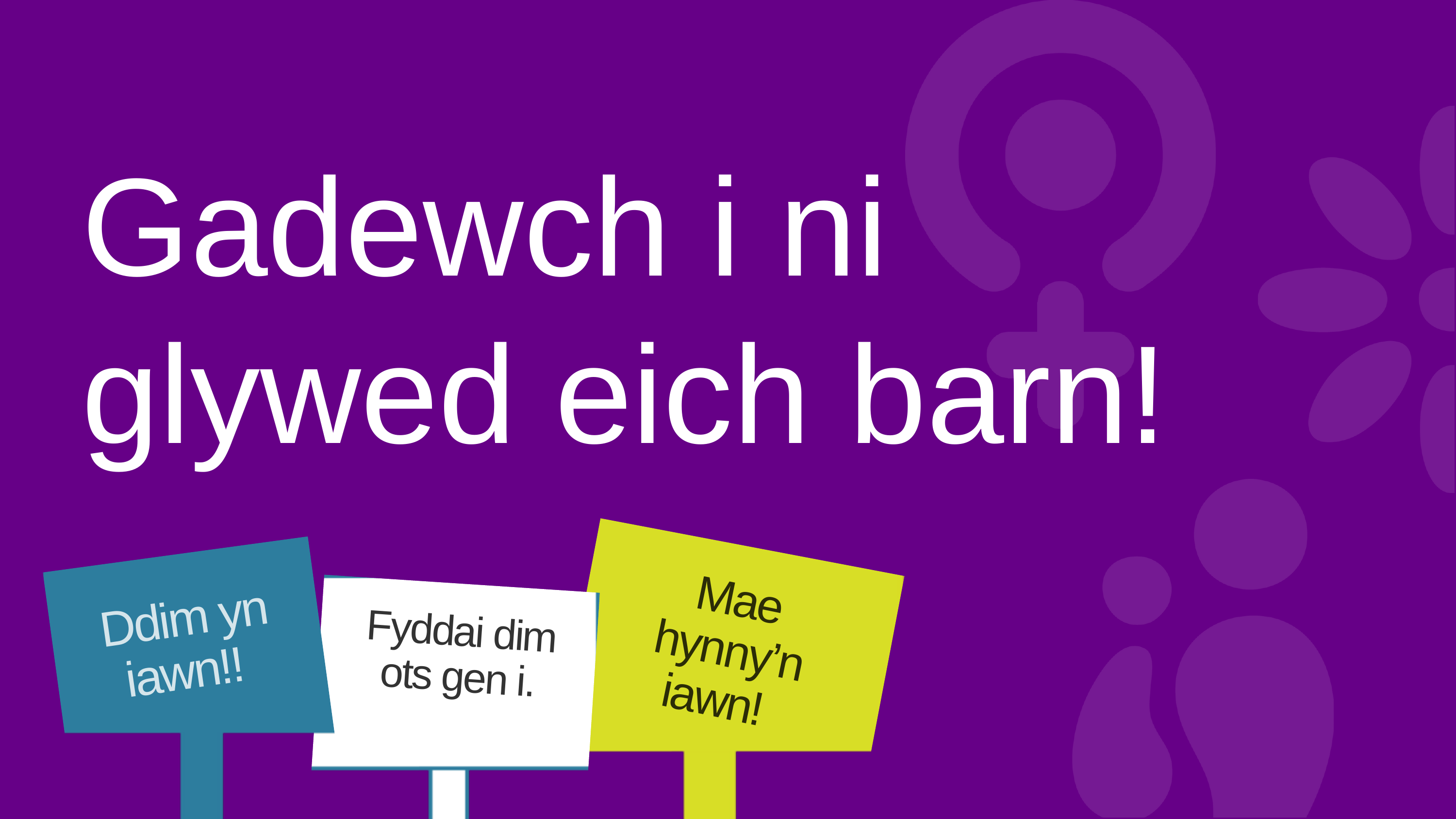

Gadewch i ni glywed eich barn!

Mae hynny’n iawn!

Ddim yn iawn!!
Fyddai dim ots gen i.